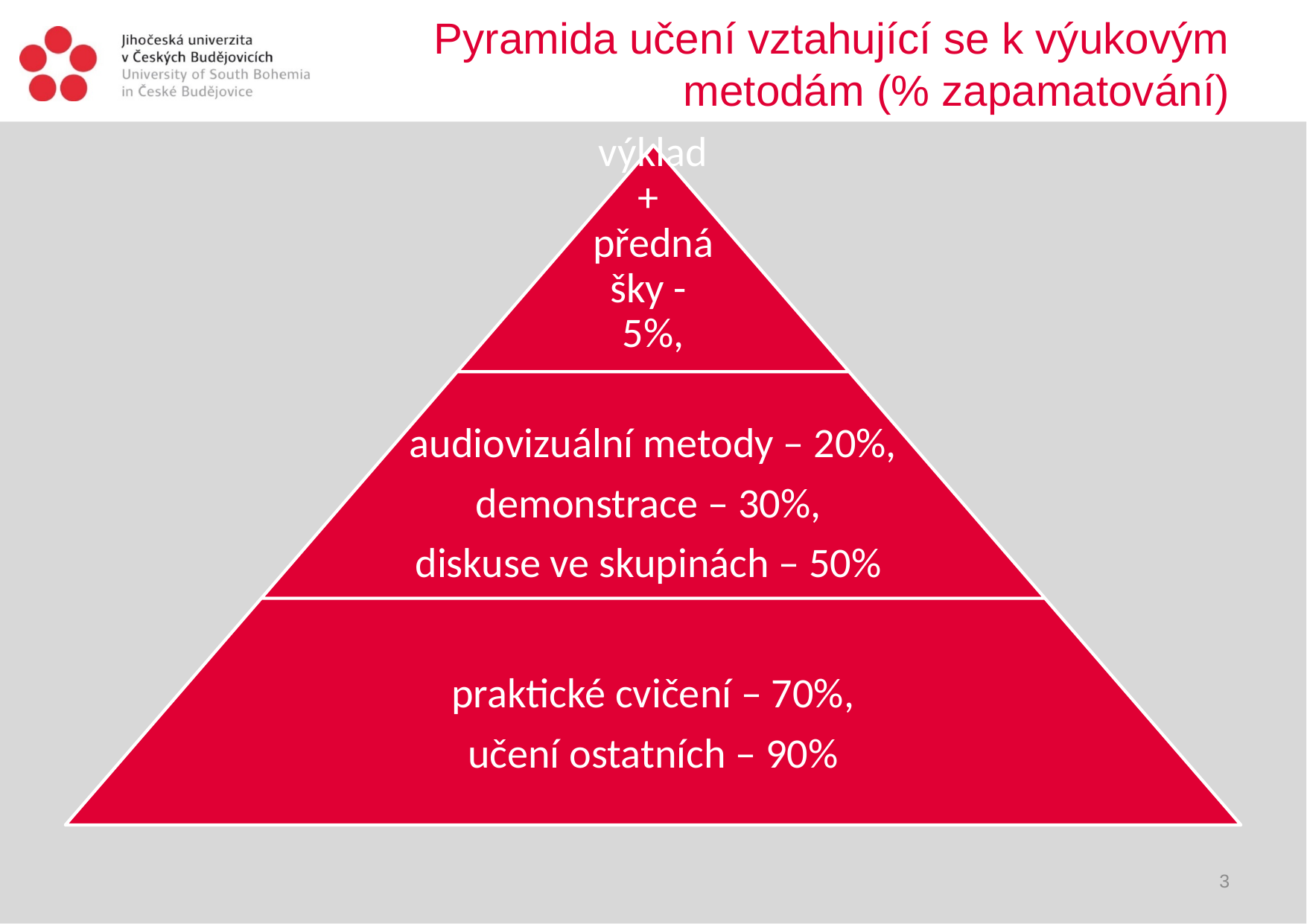

# Pyramida učení vztahující se k výukovým metodám (% zapamatování)
výklad +  přednášky -  5%,
čtení – 10%
audiovizuální metody – 20%,
demonstrace – 30%,
diskuse ve skupinách – 50%
praktické cvičení – 70%,
učení ostatních – 90%

3